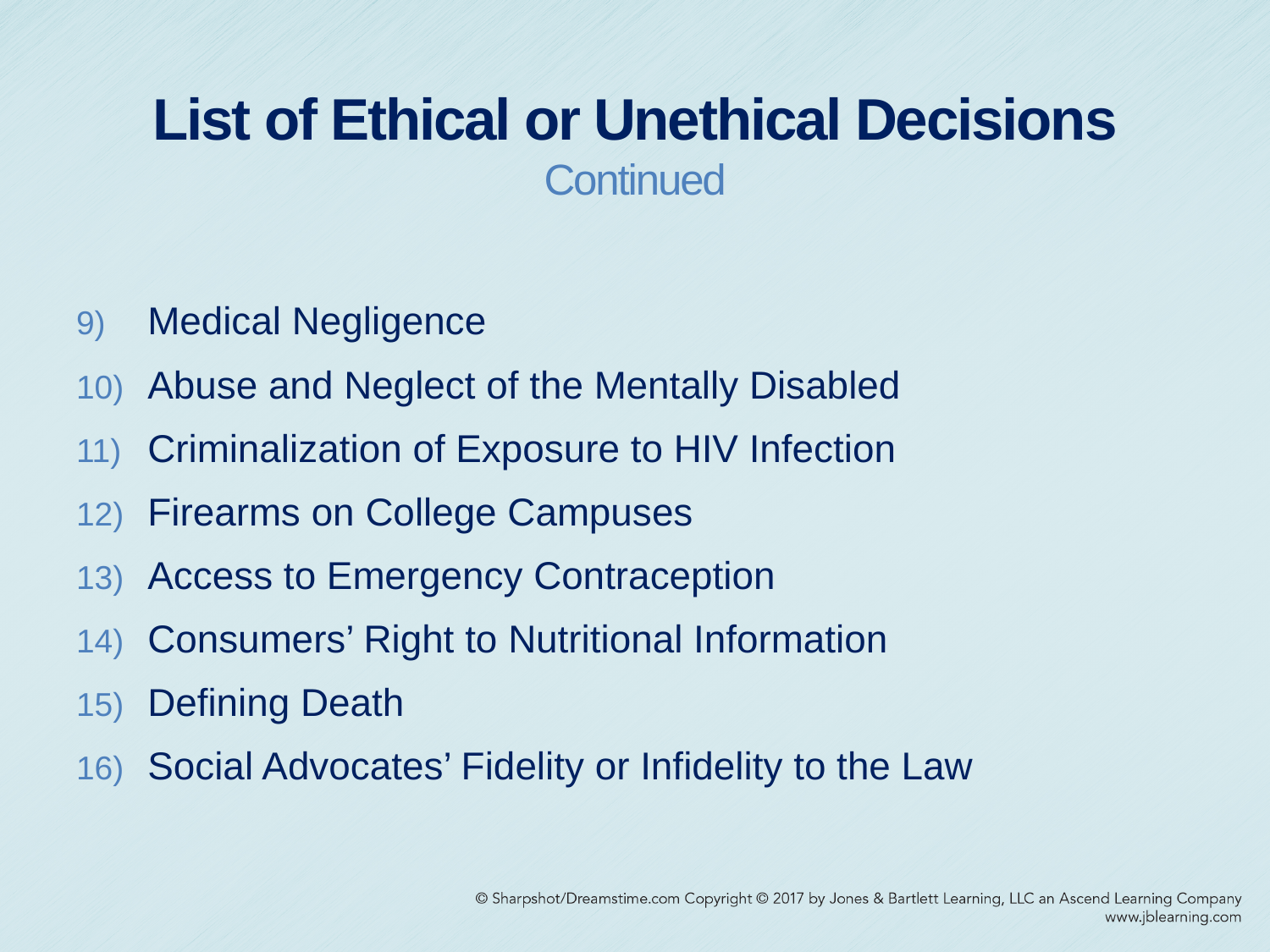

# List of Ethical or Unethical Decisions Continued

Medical Negligence
Abuse and Neglect of the Mentally Disabled
Criminalization of Exposure to HIV Infection
Firearms on College Campuses
Access to Emergency Contraception
Consumers’ Right to Nutritional Information
Defining Death
Social Advocates’ Fidelity or Infidelity to the Law